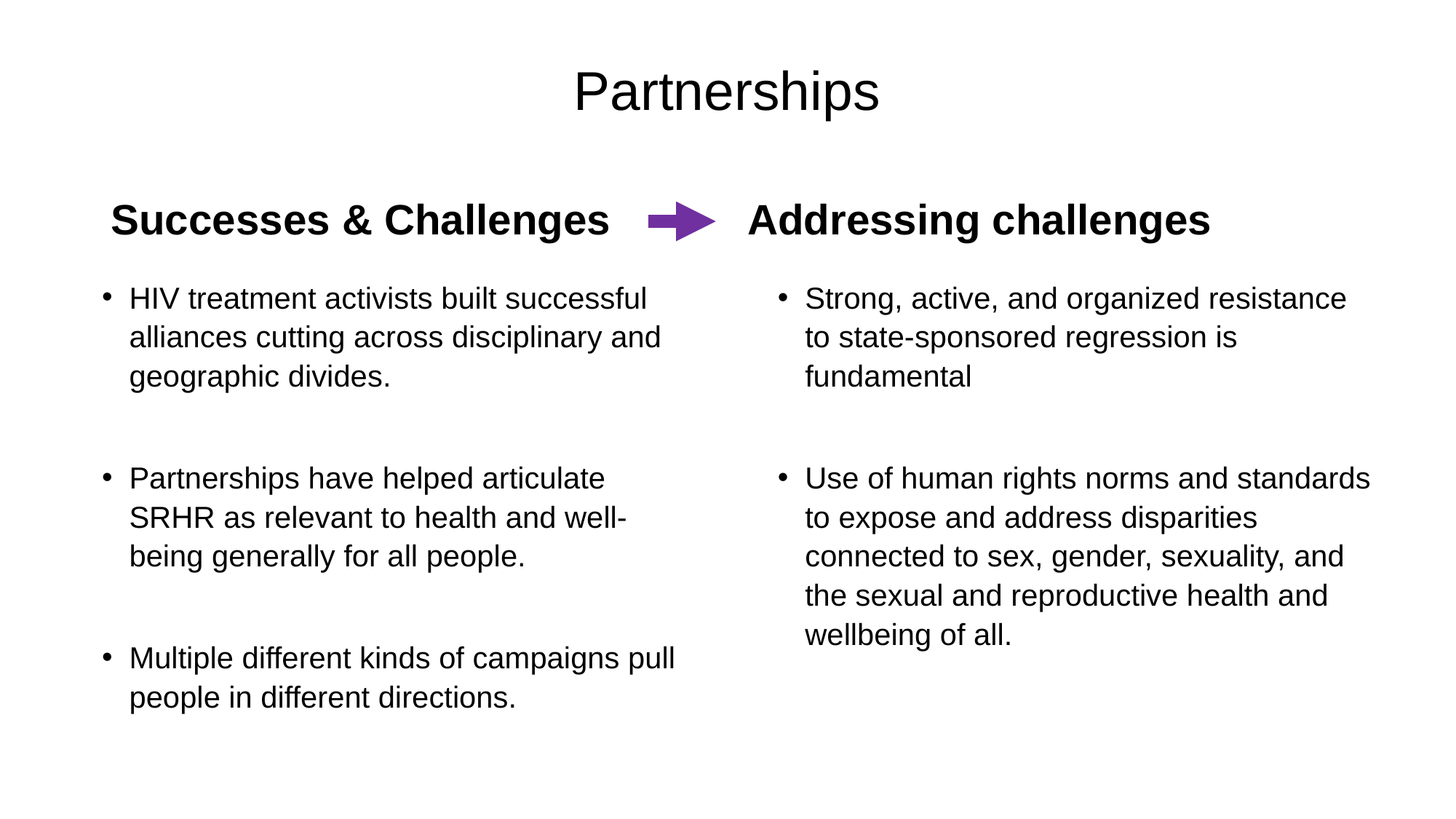

# Partnerships
Successes & Challenges
Addressing challenges
HIV treatment activists built successful alliances cutting across disciplinary and geographic divides.

Partnerships have helped articulate SRHR as relevant to health and well-being generally for all people.

Multiple different kinds of campaigns pull people in different directions.
Strong, active, and organized resistance to state-sponsored regression is fundamental

Use of human rights norms and standards to expose and address disparities connected to sex, gender, sexuality, and the sexual and reproductive health and wellbeing of all.